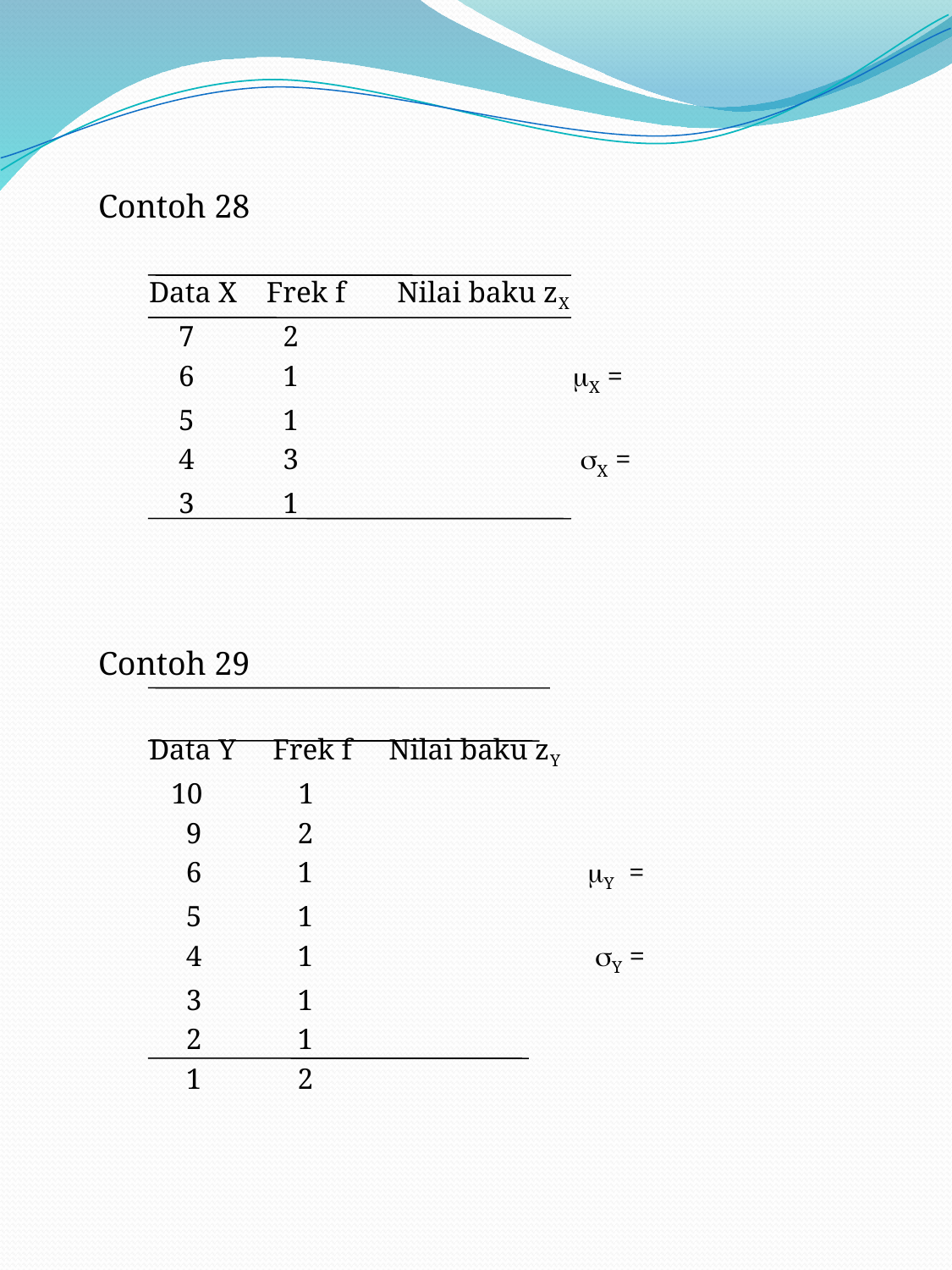

#
	Contoh 28

	Data X    Frek f       Nilai baku zX
	    7            2
	    6            1                                     μX =
	    5            1
	    4            3                                      σX =
	    3            1

	Contoh 29

	Data Y     Frek f     Nilai baku zY
	   10             1
	     9             2
	     6             1                                     μY  =
	     5             1
	     4             1                                      σY =
	     3             1
	     2             1
	     1             2